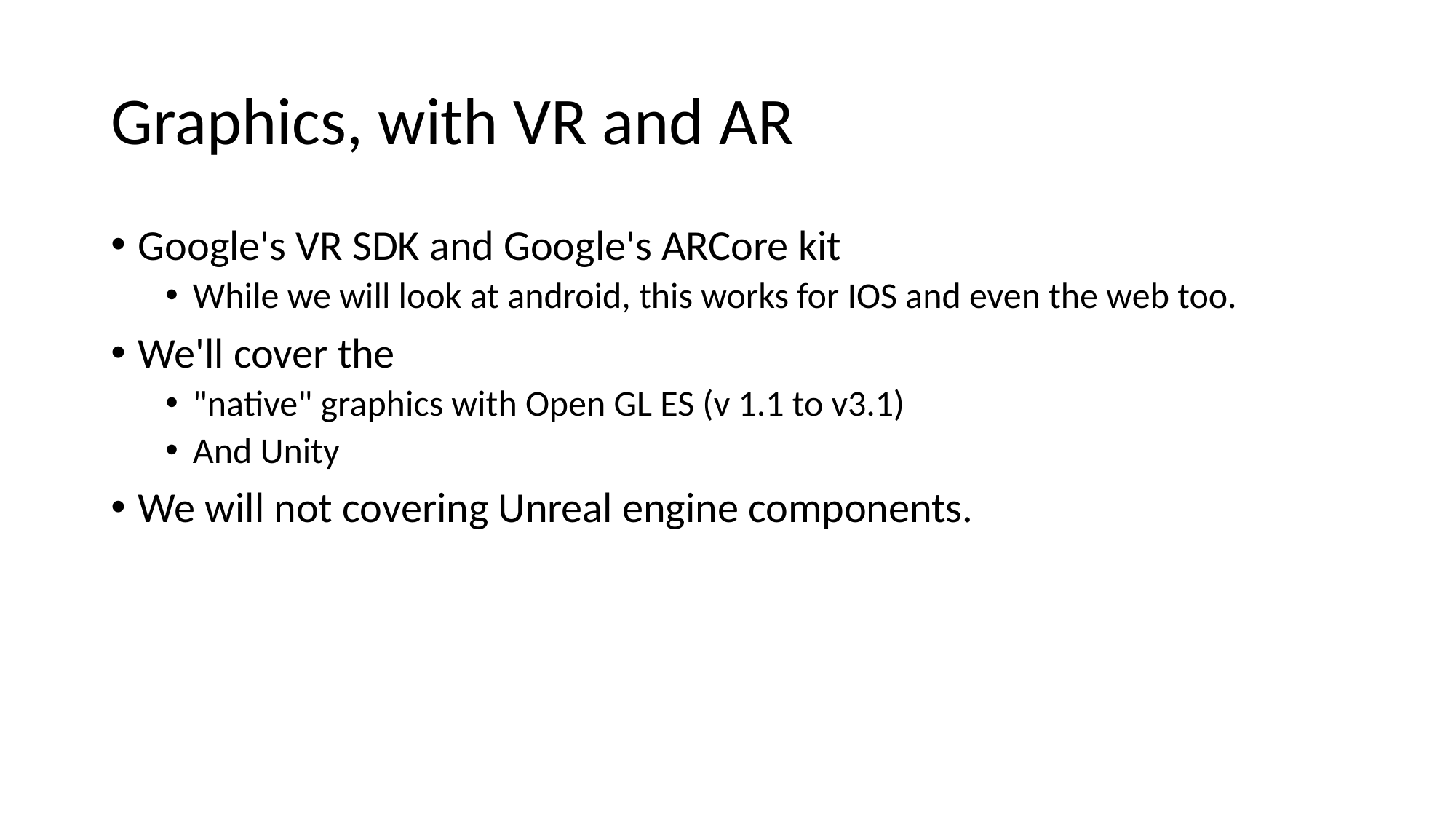

# Graphics, with VR and AR
Google's VR SDK and Google's ARCore kit
While we will look at android, this works for IOS and even the web too.
We'll cover the
"native" graphics with Open GL ES (v 1.1 to v3.1)
And Unity
We will not covering Unreal engine components.